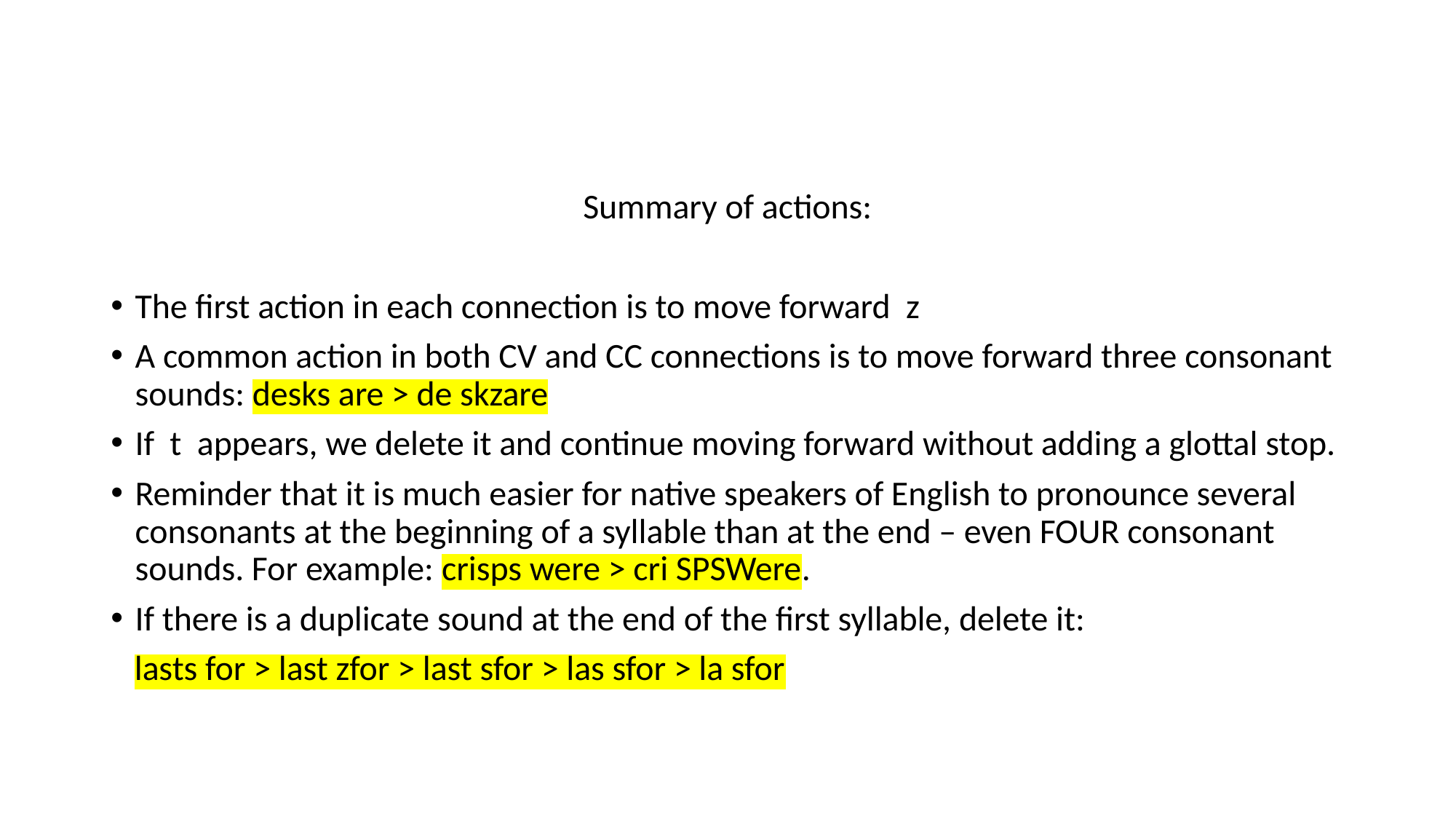

Summary of actions:

The first action in each connection is to move forward  z
A common action in both CV and CC connections is to move forward three consonant sounds: desks are > de skzare
If  t  appears, we delete it and continue moving forward without adding a glottal stop.
Reminder that it is much easier for native speakers of English to pronounce several consonants at the beginning of a syllable than at the end – even FOUR consonant sounds. For example: crisps were > cri SPSWere.
If there is a duplicate sound at the end of the first syllable, delete it:
   lasts for > last zfor > last sfor > las sfor > la sfor